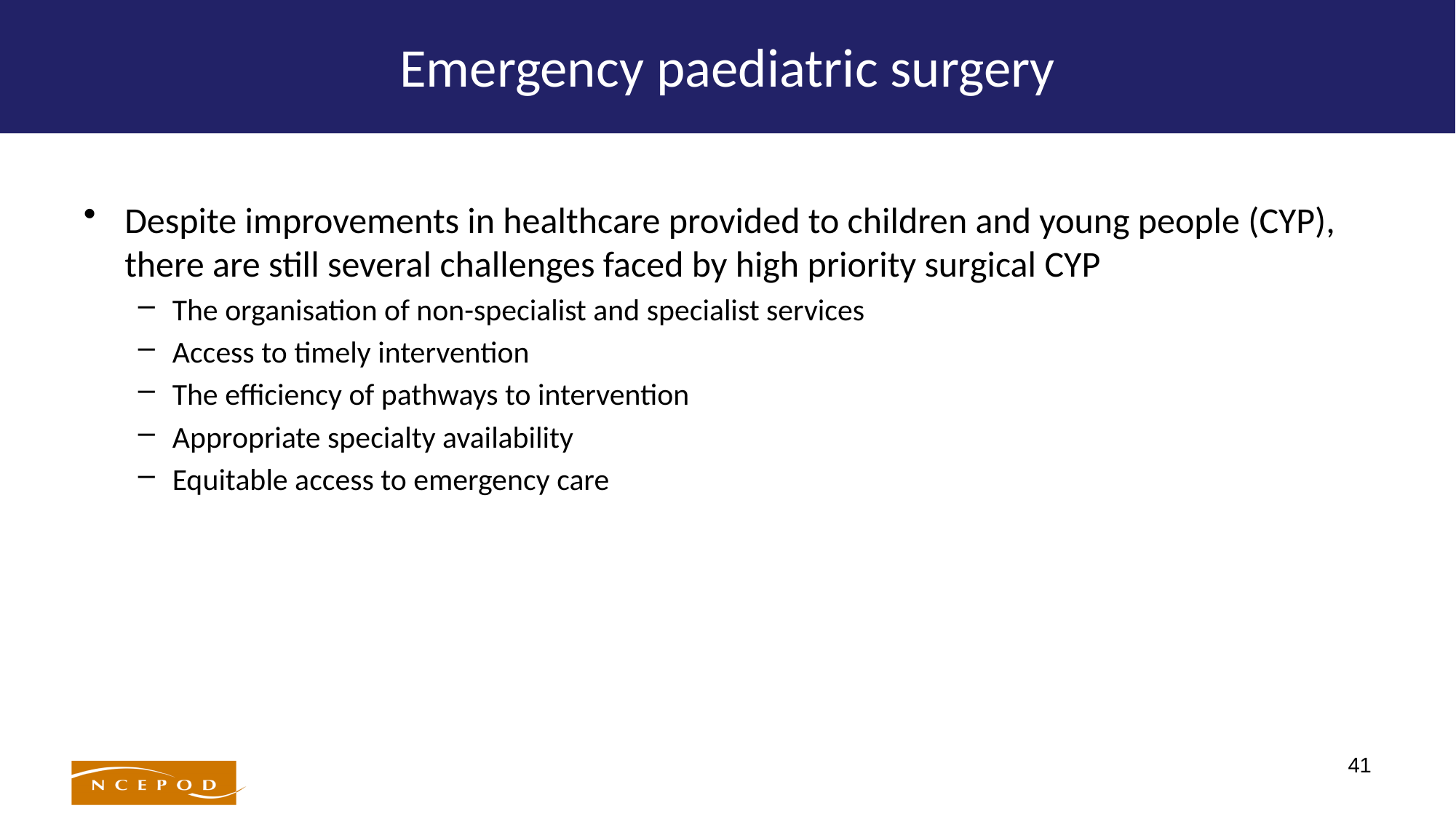

# Emergency paediatric surgery
Despite improvements in healthcare provided to children and young people (CYP), there are still several challenges faced by high priority surgical CYP
The organisation of non-specialist and specialist services
Access to timely intervention
The efficiency of pathways to intervention
Appropriate specialty availability
Equitable access to emergency care

41